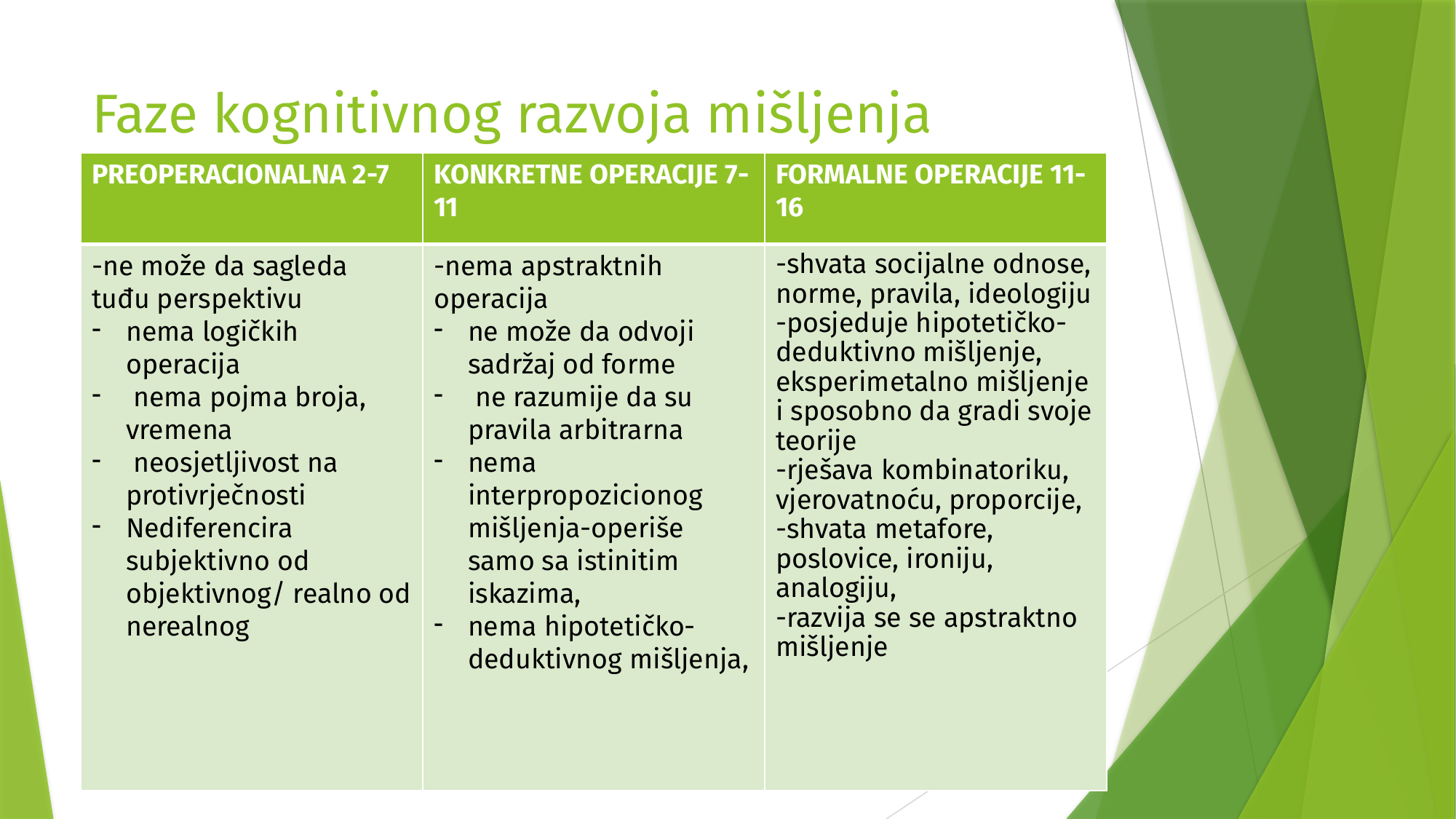

# Faze kognitivnog razvoja mišljenja
| PREOPERACIONALNA 2-7 | KONKRETNE OPERACIJE 7-11 | FORMALNE OPERACIJE 11-16 |
| --- | --- | --- |
| -ne može da sagleda tuđu perspektivu nema logičkih operacija nema pojma broja, vremena neosjetljivost na protivrječnosti Nediferencira subjektivno od objektivnog/ realno od nerealnog | -nema apstraktnih operacija ne može da odvoji sadržaj od forme ne razumije da su pravila arbitrarna nema interpropozicionog mišljenja-operiše samo sa istinitim iskazima, nema hipotetičko-deduktivnog mišljenja, | -shvata socijalne odnose, norme, pravila, ideologiju -posjeduje hipotetičko-deduktivno mišljenje, eksperimetalno mišljenje i sposobno da gradi svoje teorije -rješava kombinatoriku, vjerovatnoću, proporcije, -shvata metafore, poslovice, ironiju, analogiju, -razvija se se apstraktno mišljenje |